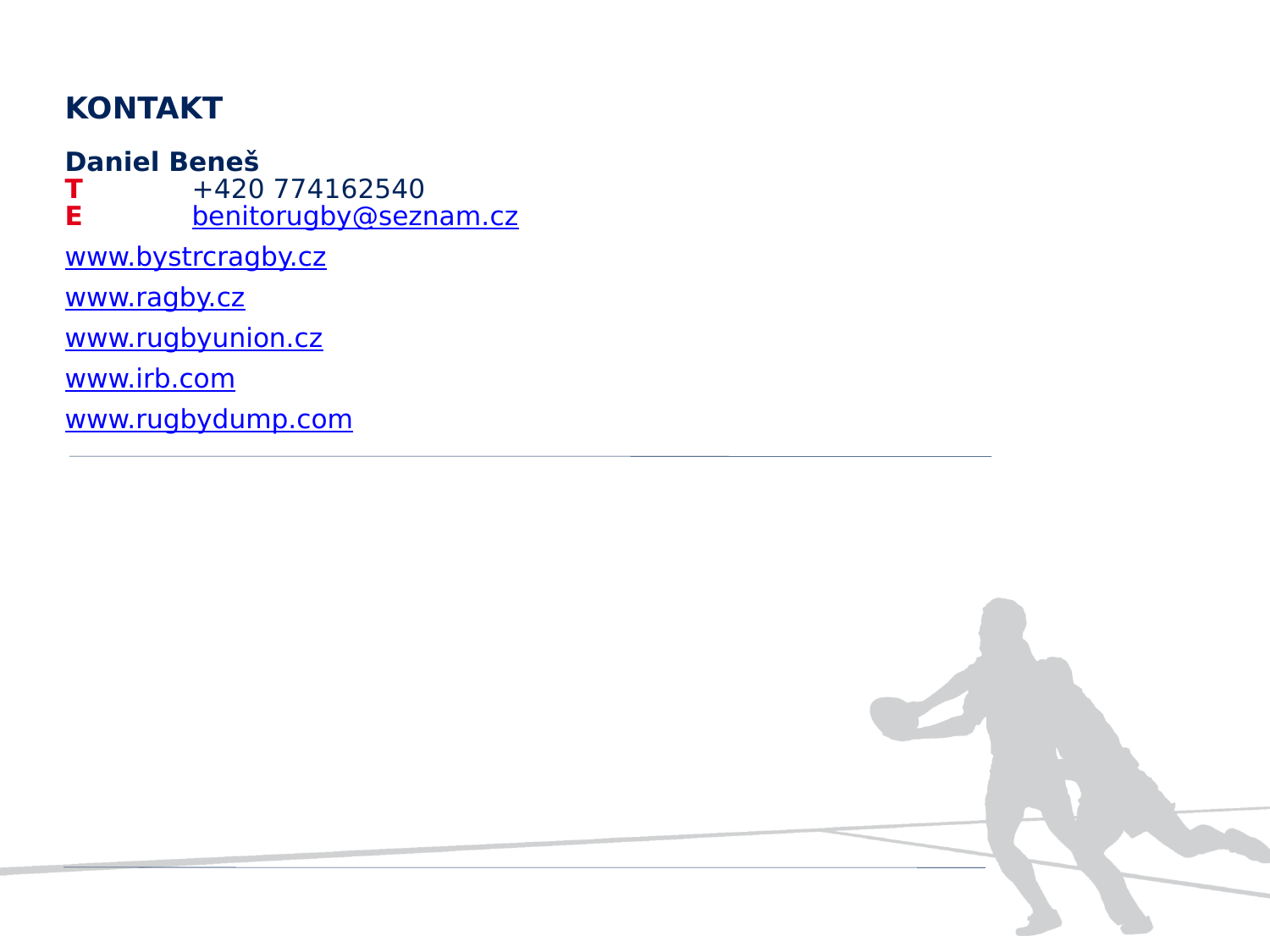

KONTAKT

Daniel Beneš

T	+420 774162540

E	benitorugby@seznam.cz

www.bystrcragby.cz

www.ragby.cz

www.rugbyunion.cz

www.irb.com

www.rugbydump.com